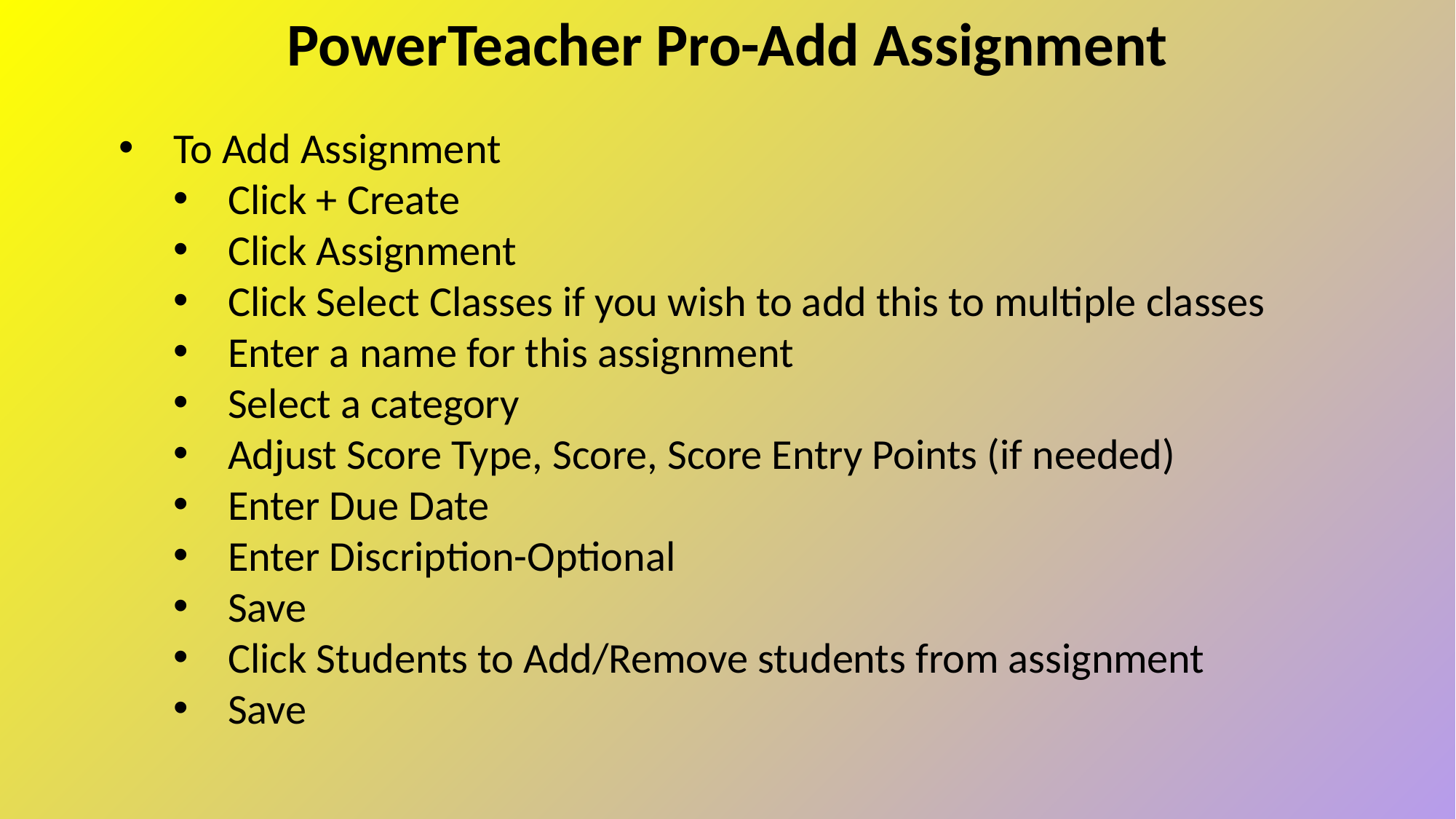

PowerTeacher Pro-Add Assignment
To Add Assignment
Click + Create
Click Assignment
Click Select Classes if you wish to add this to multiple classes
Enter a name for this assignment
Select a category
Adjust Score Type, Score, Score Entry Points (if needed)
Enter Due Date
Enter Discription-Optional
Save
Click Students to Add/Remove students from assignment
Save